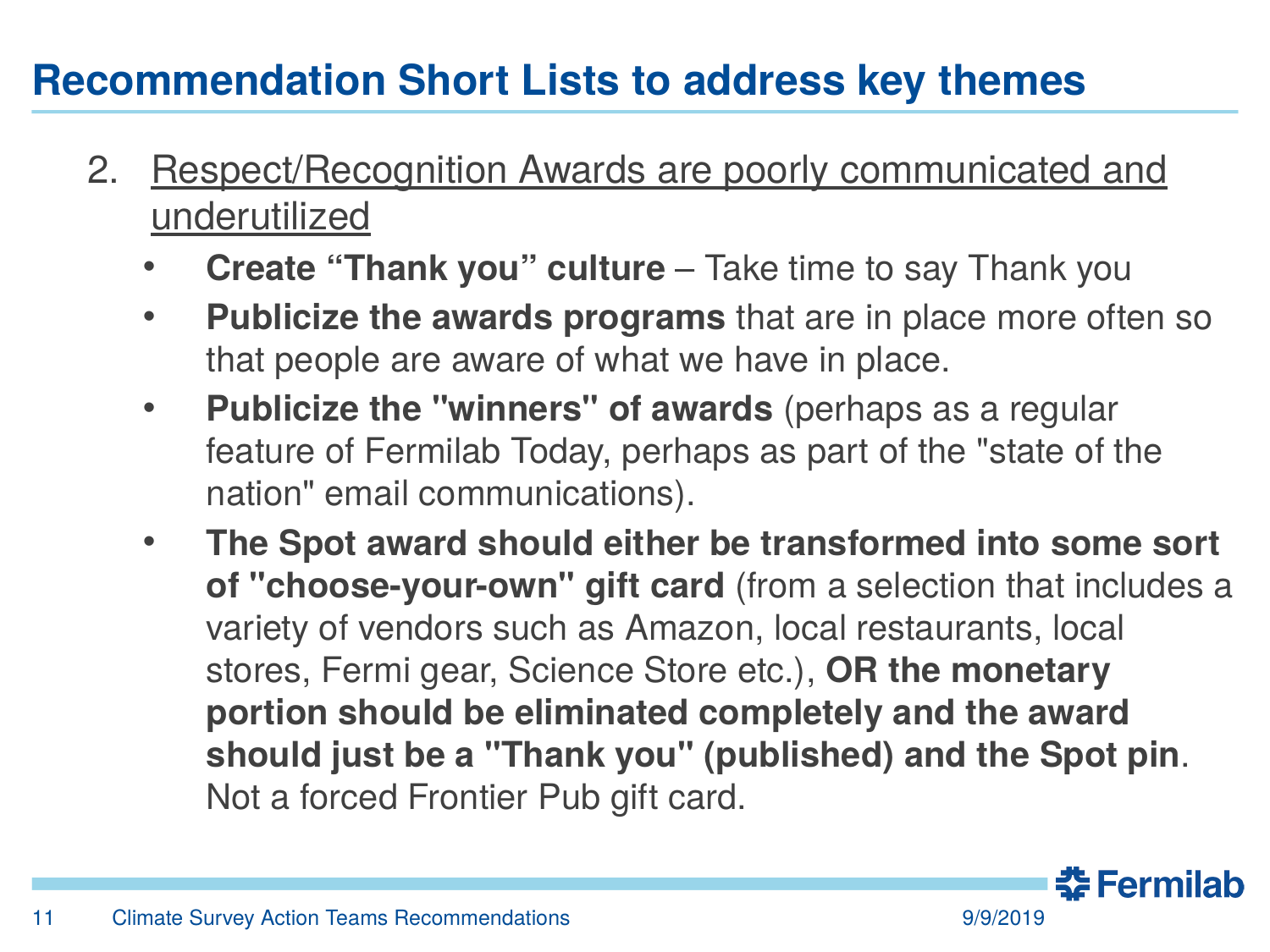

# Recommendation Short Lists to address key themes
Respect/Recognition Awards are poorly communicated and underutilized
Create “Thank you” culture – Take time to say Thank you
Publicize the awards programs that are in place more often so that people are aware of what we have in place.
Publicize the "winners" of awards (perhaps as a regular feature of Fermilab Today, perhaps as part of the "state of the nation" email communications).
The Spot award should either be transformed into some sort of "choose-your-own" gift card (from a selection that includes a variety of vendors such as Amazon, local restaurants, local stores, Fermi gear, Science Store etc.), OR the monetary portion should be eliminated completely and the award should just be a "Thank you" (published) and the Spot pin.  Not a forced Frontier Pub gift card.
11
Climate Survey Action Teams Recommendations
9/9/2019